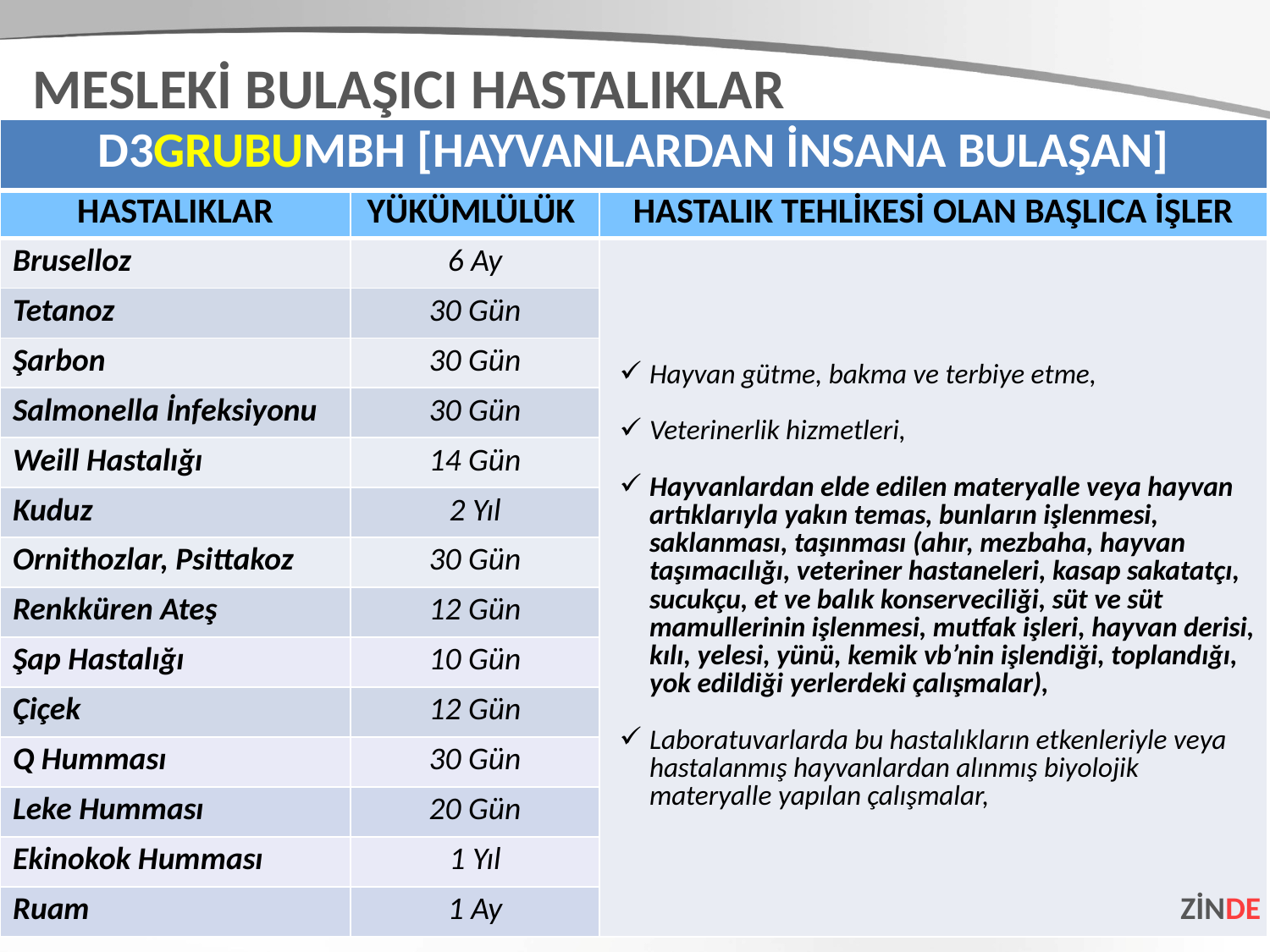

MESLEKİ BULAŞICI HASTALIKLAR
| D3GRUBUMBH [HAYVANLARDAN İNSANA BULAŞAN] |  |  |
| --- | --- | --- |
| HASTALIKLAR | YÜKÜMLÜLÜK | HASTALIK TEHLİKESİ OLAN BAŞLICA İŞLER |
| Bruselloz | 6 Ay | Hayvan gütme, bakma ve terbiye etme, Veterinerlik hizmetleri, Hayvanlardan elde edilen materyalle veya hayvan artıklarıyla yakın temas, bunların işlenmesi, saklanması, taşınması (ahır, mezbaha, hayvan taşımacılığı, veteriner hastaneleri, kasap sakatatçı, sucukçu, et ve balık konserveciliği, süt ve süt mamullerinin işlenmesi, mutfak işleri, hayvan derisi, kılı, yelesi, yünü, kemik vb’nin işlendiği, toplandığı, yok edildiği yerlerdeki çalışmalar), Laboratuvarlarda bu hastalıkların etkenleriyle veya hastalanmış hayvanlardan alınmış biyolojik materyalle yapılan çalışmalar, |
| Tetanoz | 30 Gün |  |
| Şarbon | 30 Gün |  |
| Salmonella İnfeksiyonu | 30 Gün |  |
| Weill Hastalığı | 14 Gün |  |
| Kuduz | 2 Yıl |  |
| Ornithozlar, Psittakoz | 30 Gün |  |
| Renkküren Ateş | 12 Gün |  |
| Şap Hastalığı | 10 Gün |  |
| Çiçek | 12 Gün |  |
| Q Humması | 30 Gün |  |
| Leke Humması | 20 Gün |  |
| Ekinokok Humması | 1 Yıl |  |
| Ruam | 1 Ay |  |
ZİNDE